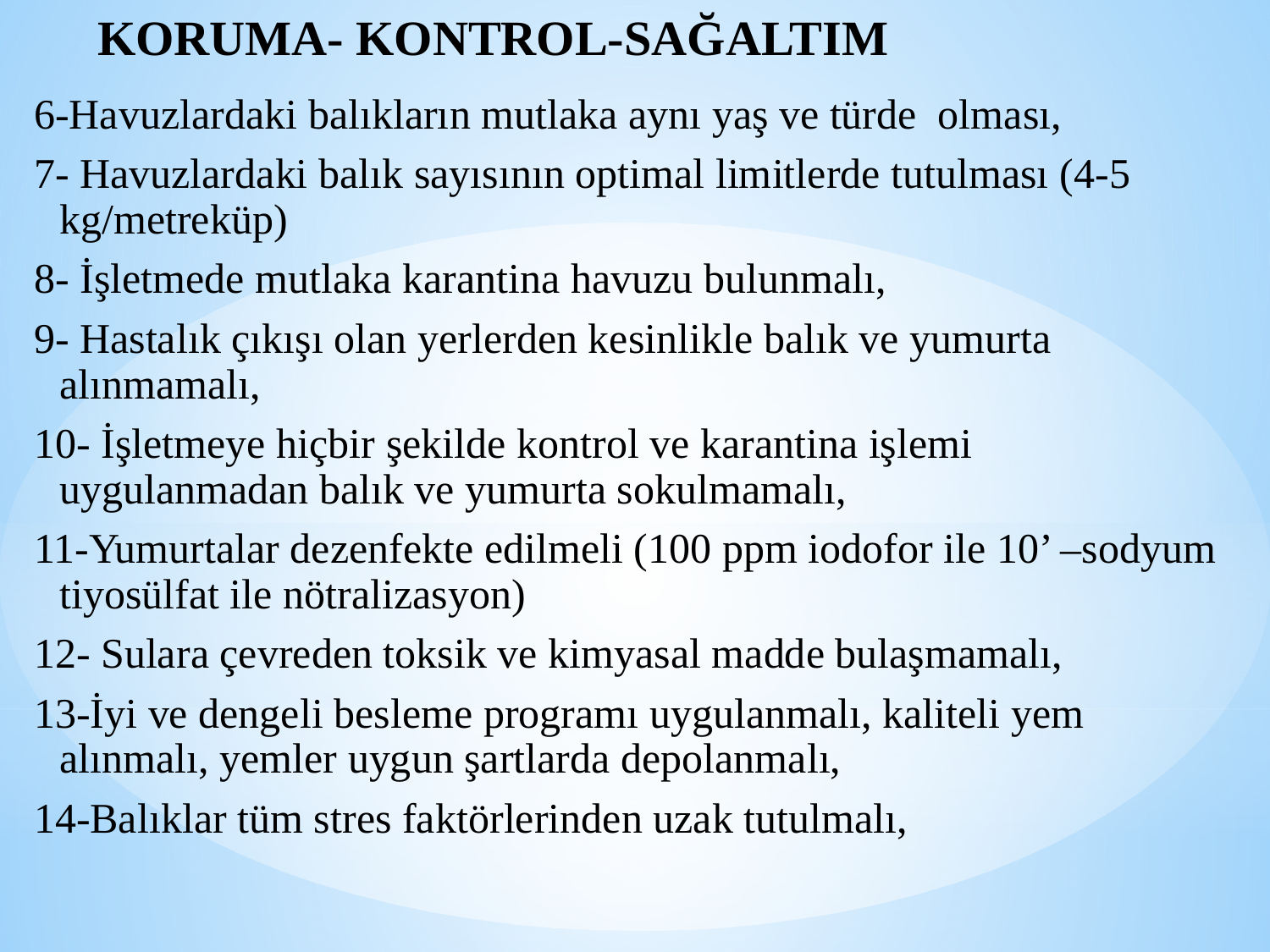

# KORUMA- KONTROL-SAĞALTIM
6-Havuzlardaki balıkların mutlaka aynı yaş ve türde  olması,
7- Havuzlardaki balık sayısının optimal limitlerde tutulması (4-5 kg/metreküp)
8- İşletmede mutlaka karantina havuzu bulunmalı,
9- Hastalık çıkışı olan yerlerden kesinlikle balık ve yumurta alınmamalı,
10- İşletmeye hiçbir şekilde kontrol ve karantina işlemi uygulanmadan balık ve yumurta sokulmamalı,
11-Yumurtalar dezenfekte edilmeli (100 ppm iodofor ile 10’ –sodyum tiyosülfat ile nötralizasyon)
12- Sulara çevreden toksik ve kimyasal madde bulaşmamalı,
13-İyi ve dengeli besleme programı uygulanmalı, kaliteli yem alınmalı, yemler uygun şartlarda depolanmalı,
14-Balıklar tüm stres faktörlerinden uzak tutulmalı,